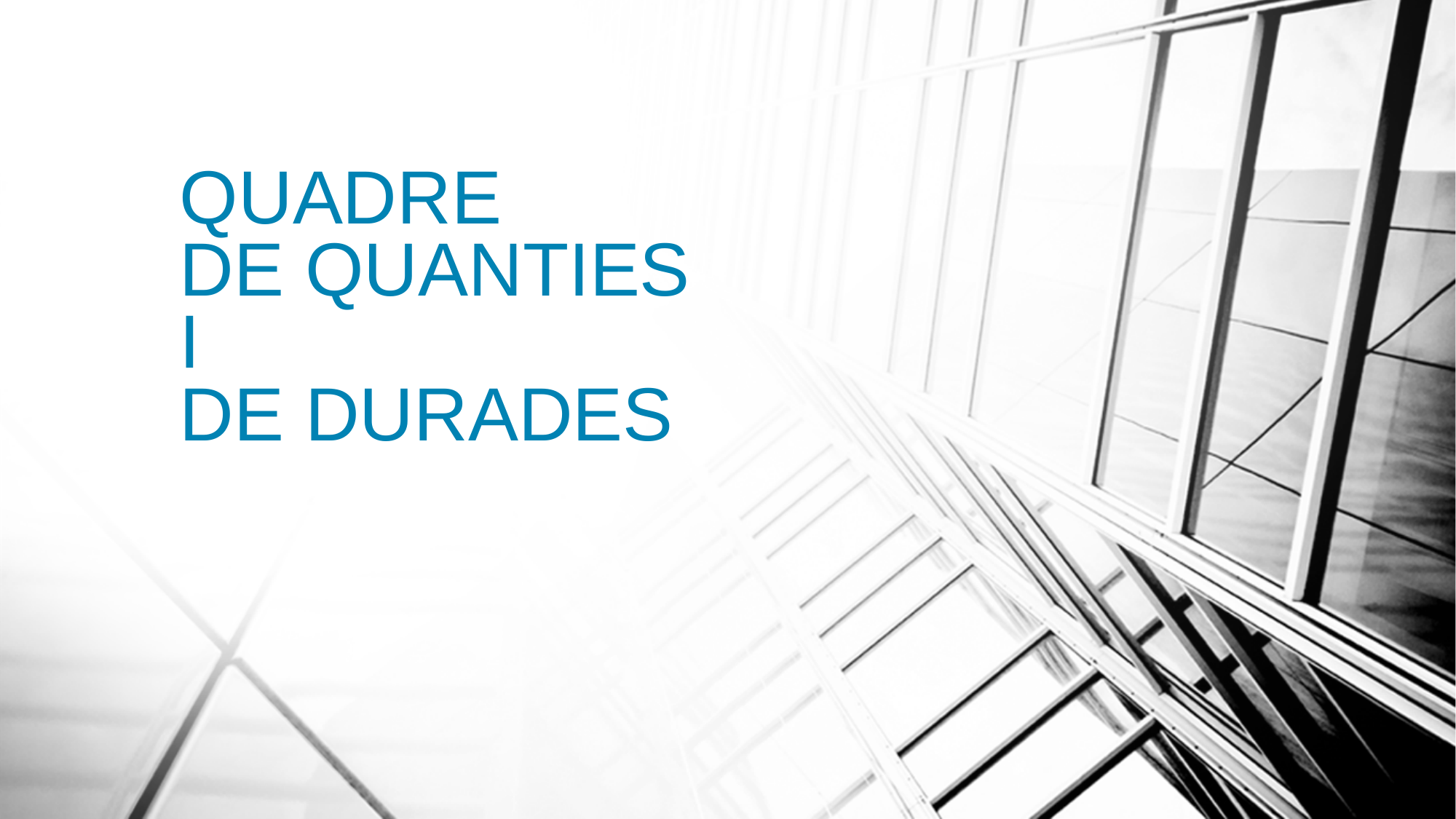

# QUADRE DE QUANTIES I DE DURADES